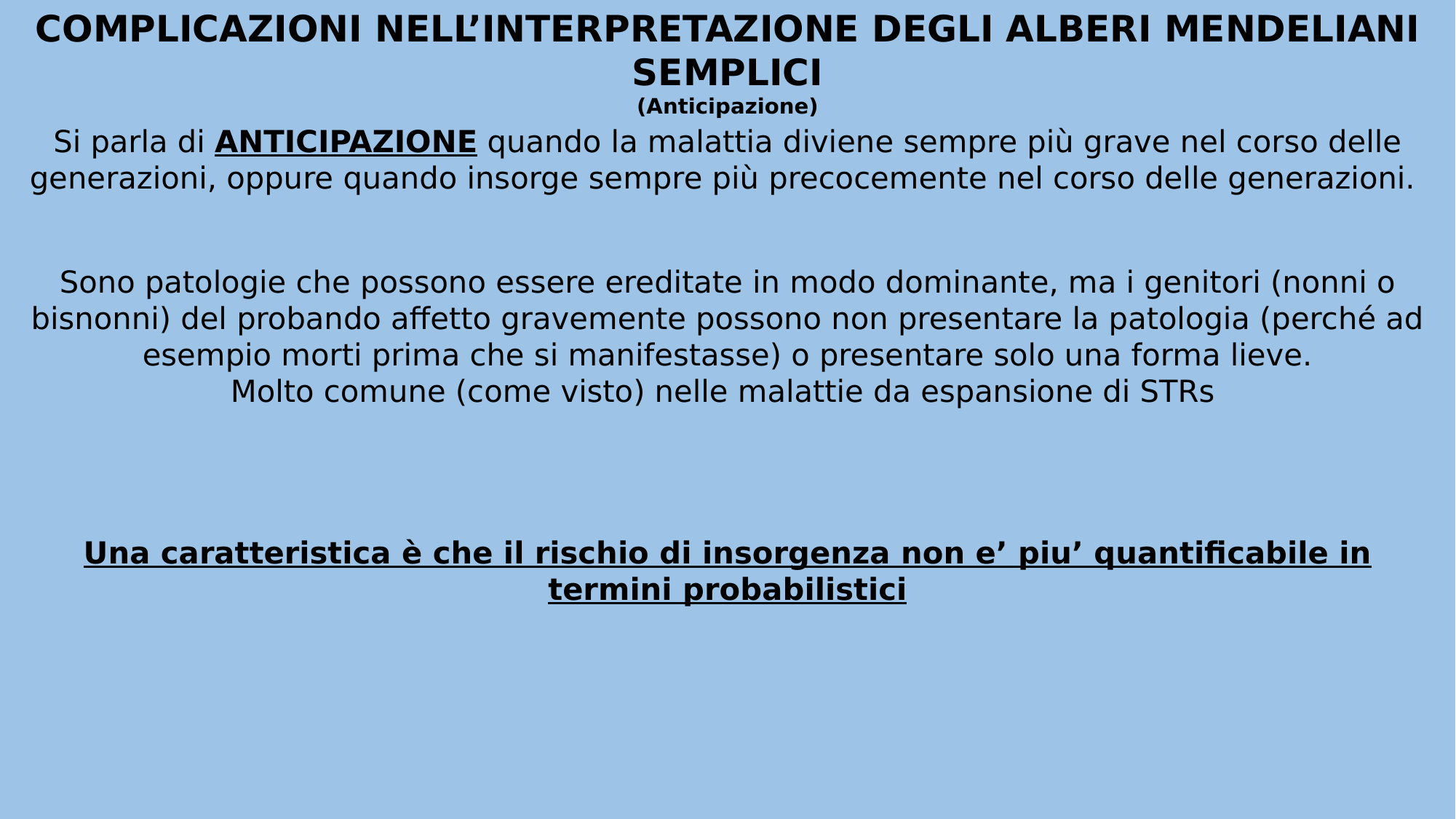

COMPLICAZIONI NELL’INTERPRETAZIONE DEGLI ALBERI MENDELIANI SEMPLICI
(Anticipazione)
Si parla di ANTICIPAZIONE quando la malattia diviene sempre più grave nel corso delle generazioni, oppure quando insorge sempre più precocemente nel corso delle generazioni.
Sono patologie che possono essere ereditate in modo dominante, ma i genitori (nonni o bisnonni) del probando affetto gravemente possono non presentare la patologia (perché ad esempio morti prima che si manifestasse) o presentare solo una forma lieve.
Molto comune (come visto) nelle malattie da espansione di STRs
Una caratteristica è che il rischio di insorgenza non e’ piu’ quantificabile in
termini probabilistici